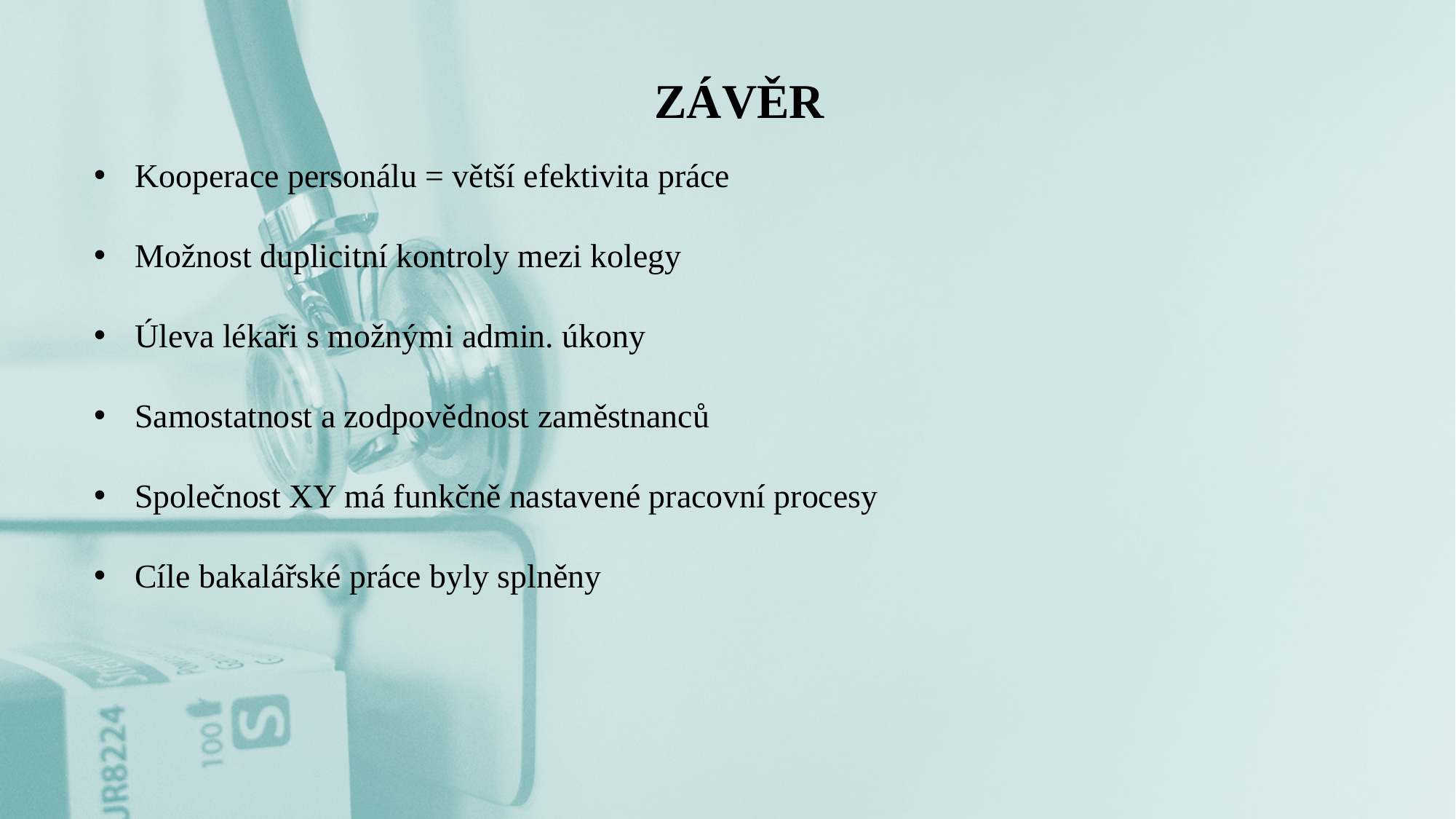

ZÁVĚR
Kooperace personálu = větší efektivita práce

Možnost duplicitní kontroly mezi kolegy

Úleva lékaři s možnými admin. úkony

Samostatnost a zodpovědnost zaměstnanců

Společnost XY má funkčně nastavené pracovní procesy

Cíle bakalářské práce byly splněny